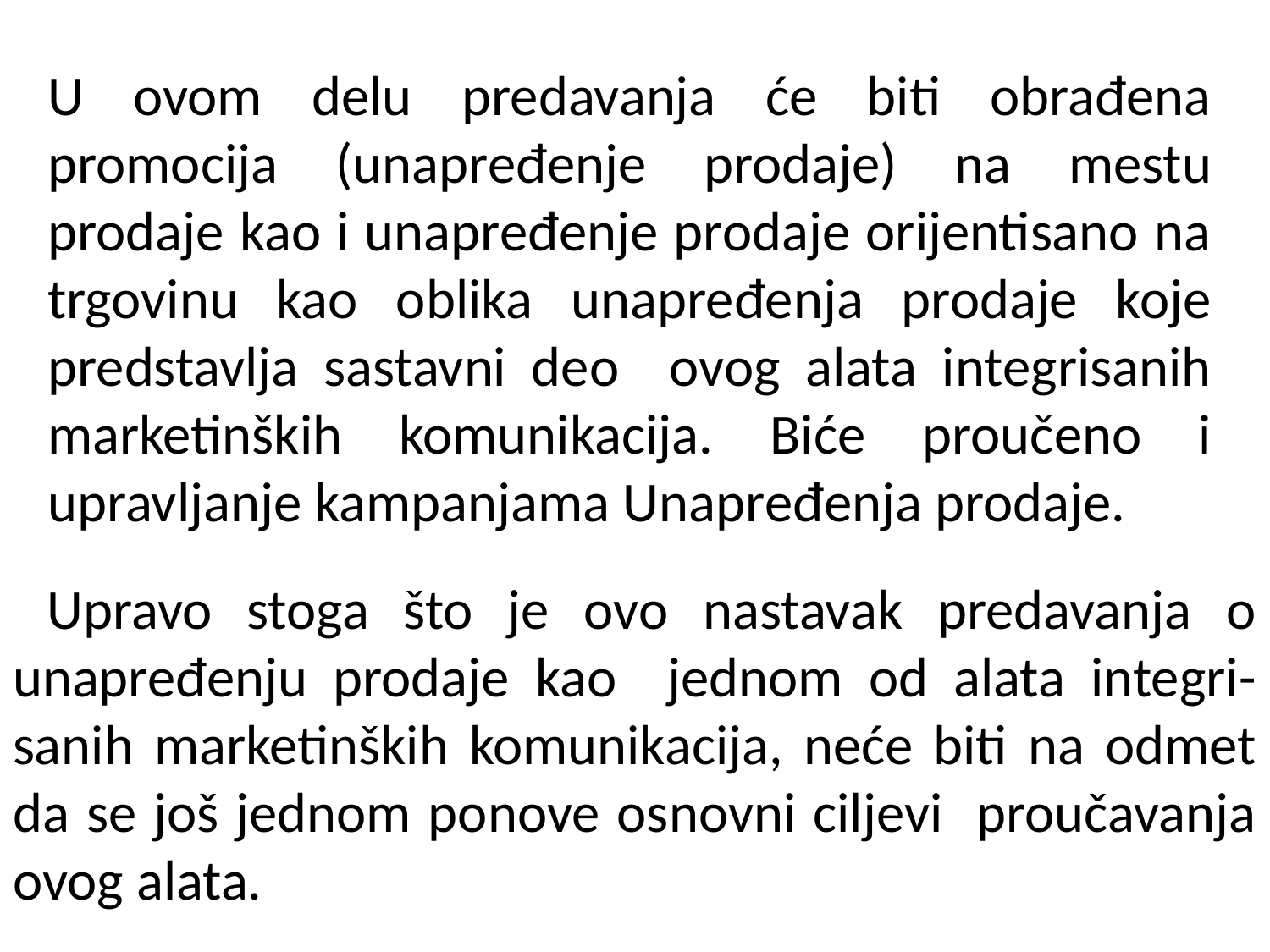

# U ovom delu predavanja će biti obrađena promocija (unapređenje prodaje) na mestu prodaje kao i unapređenje prodaje orijentisano na trgovinu kao oblika unapređenja prodaje koje predstavlja sastavni deo  ovog alata integrisanih marketinških komunikacija. Biće proučeno i upravljanje kampanjama Unapređenja prodaje.
 Upravo stoga što je ovo nastavak predavanja o unapređenju prodaje kao  jednom od alata integri-sanih marketinških komunikacija, neće biti na odmet da se još jednom ponove osnovni ciljevi  proučavanja ovog alata.